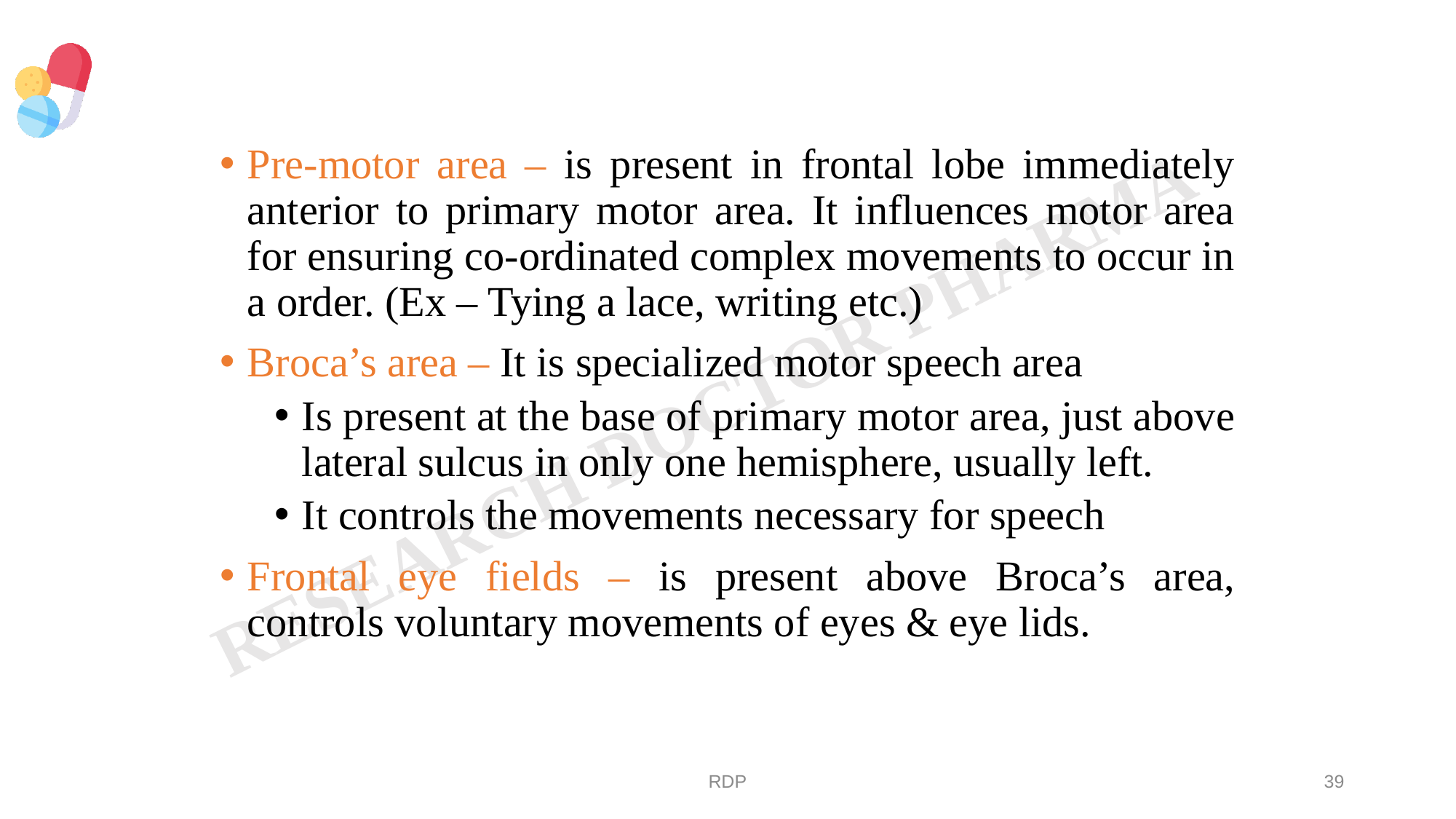

#
Pre-motor area – is present in frontal lobe immediately anterior to primary motor area. It influences motor area for ensuring co-ordinated complex movements to occur in a order. (Ex – Tying a lace, writing etc.)
Broca’s area – It is specialized motor speech area
Is present at the base of primary motor area, just above lateral sulcus in only one hemisphere, usually left.
It controls the movements necessary for speech
Frontal eye fields – is present above Broca’s area, controls voluntary movements of eyes & eye lids.

RDP
39